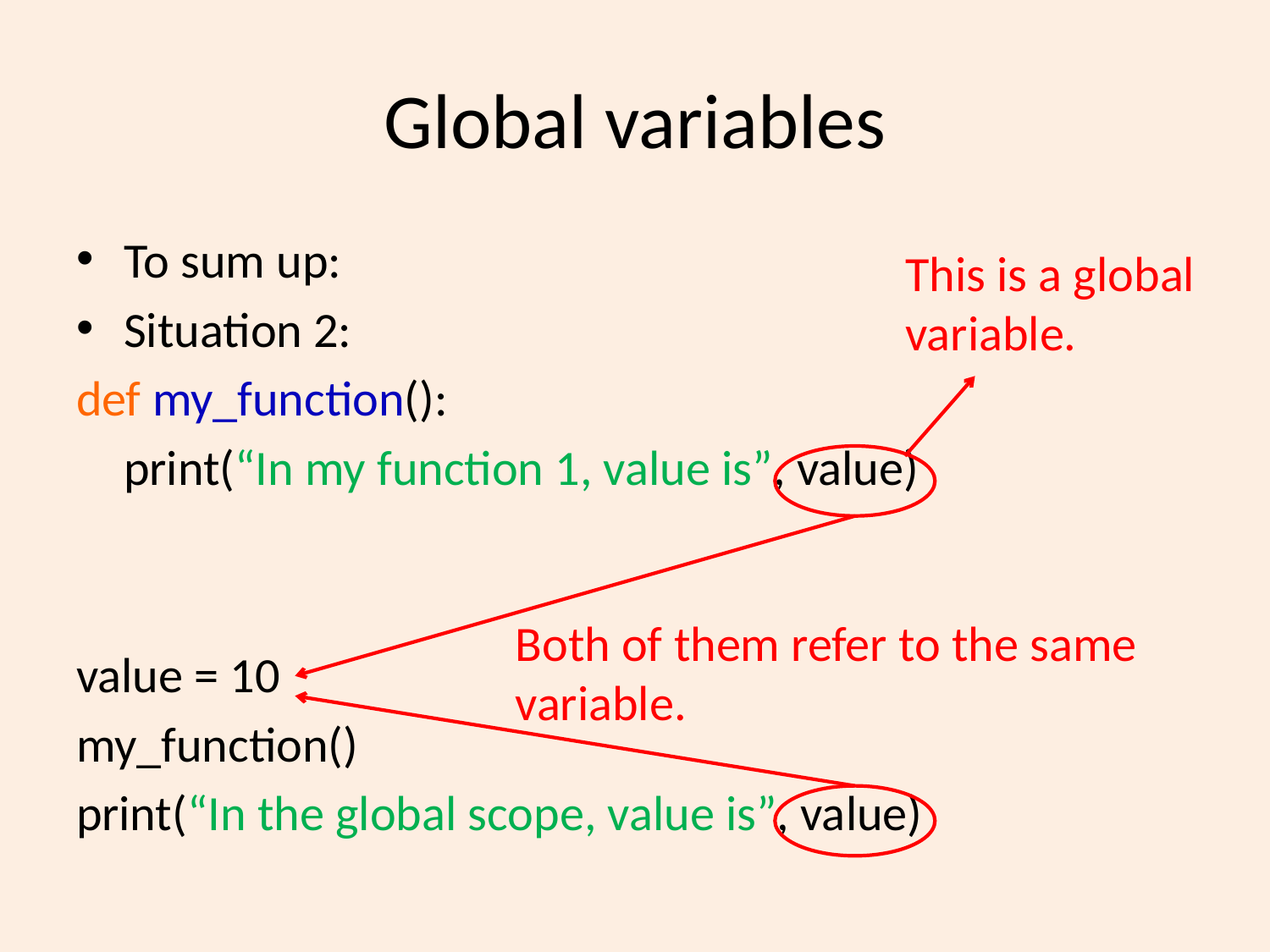

# Global variables
To sum up:
Situation 2:
def my_function():
	print(“In my function 1, value is”, value)

value = 10
my_function()
print(“In the global scope, value is”, value)

	This is a global variable.

	Both of them refer to the same variable.